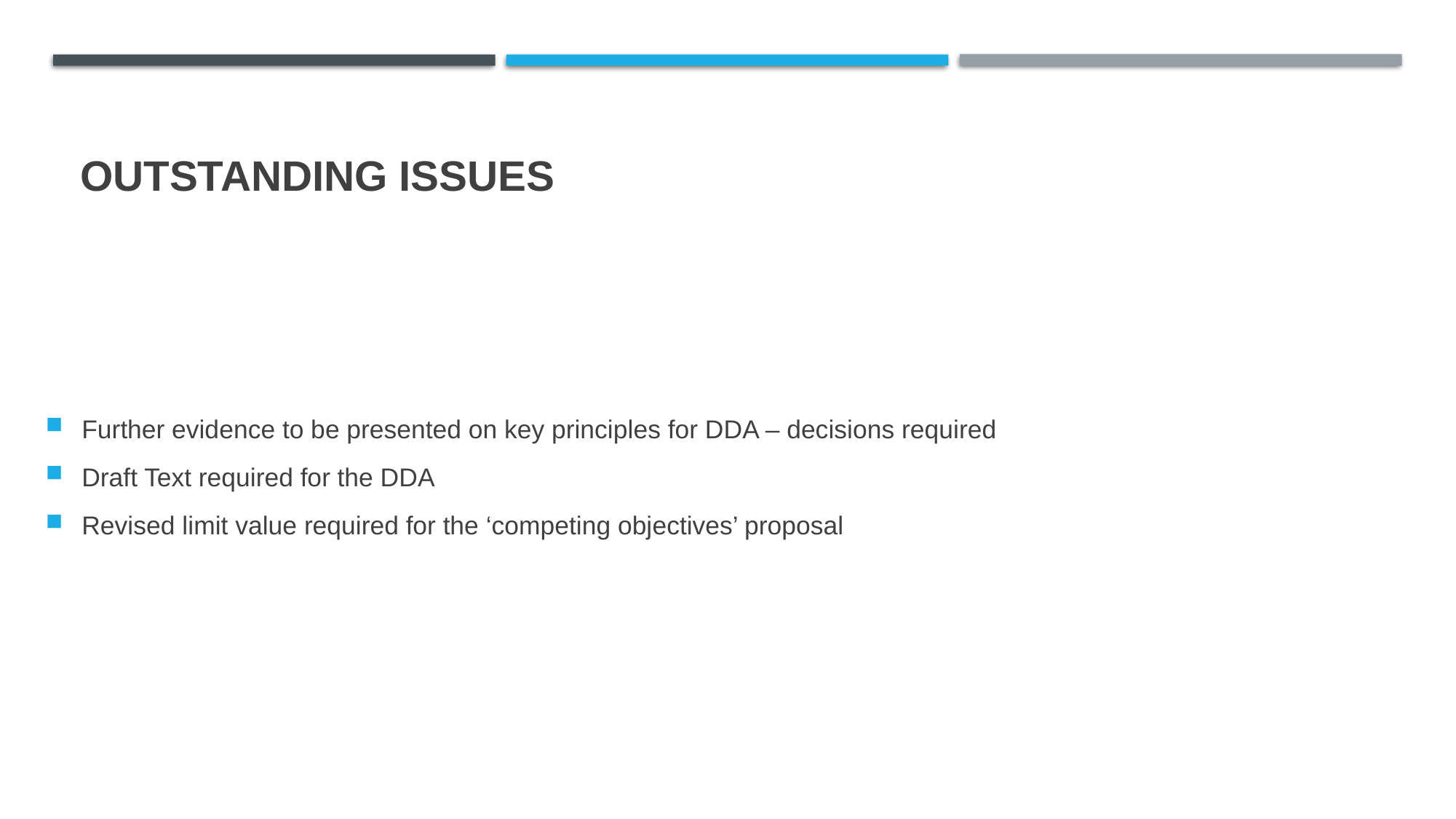

# Outstanding issues
Further evidence to be presented on key principles for DDA – decisions required
Draft Text required for the DDA
Revised limit value required for the ‘competing objectives’ proposal